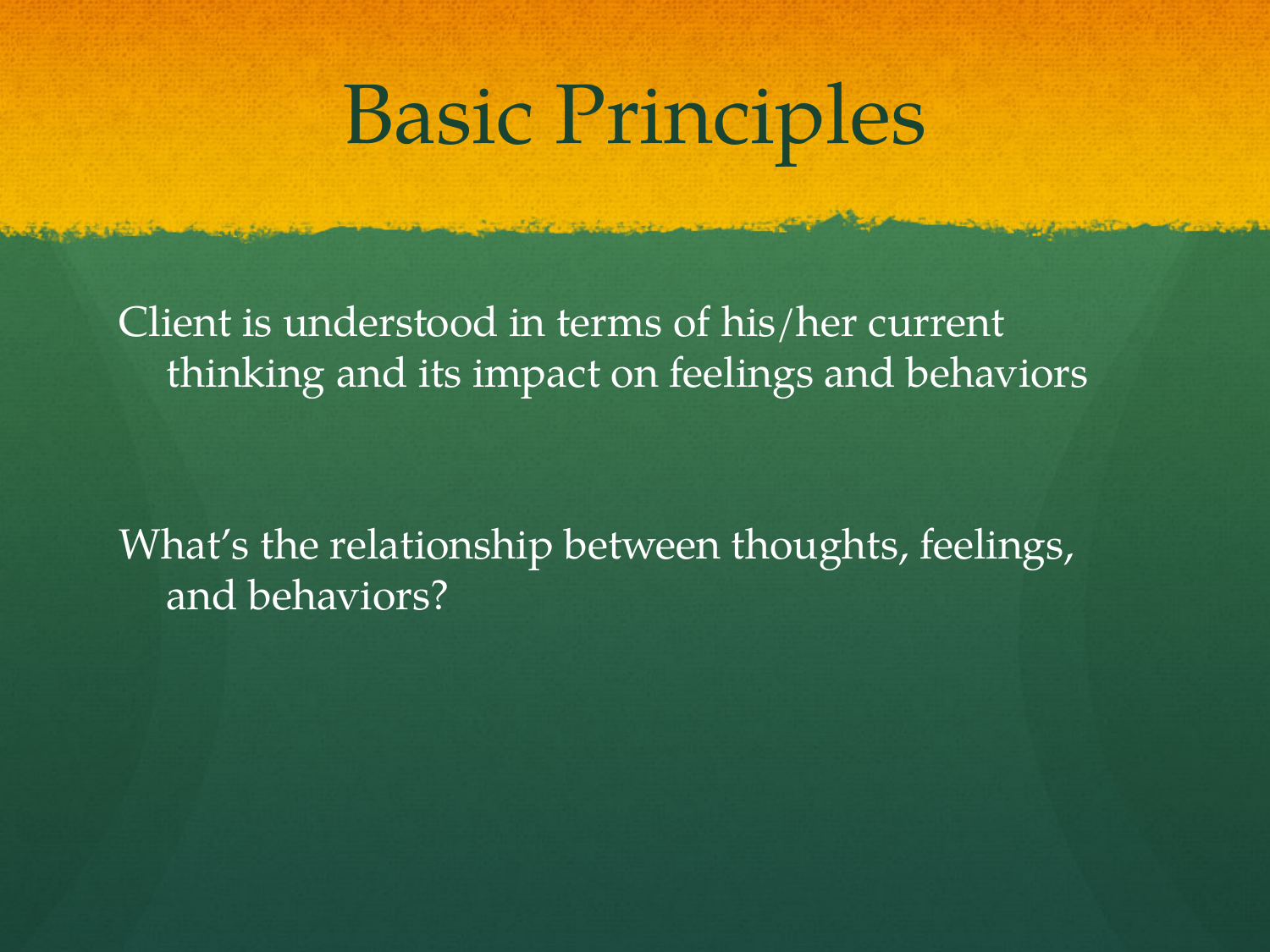

# Basic Principles
Client is understood in terms of his/her current thinking and its impact on feelings and behaviors

What’s the relationship between thoughts, feelings, and behaviors?